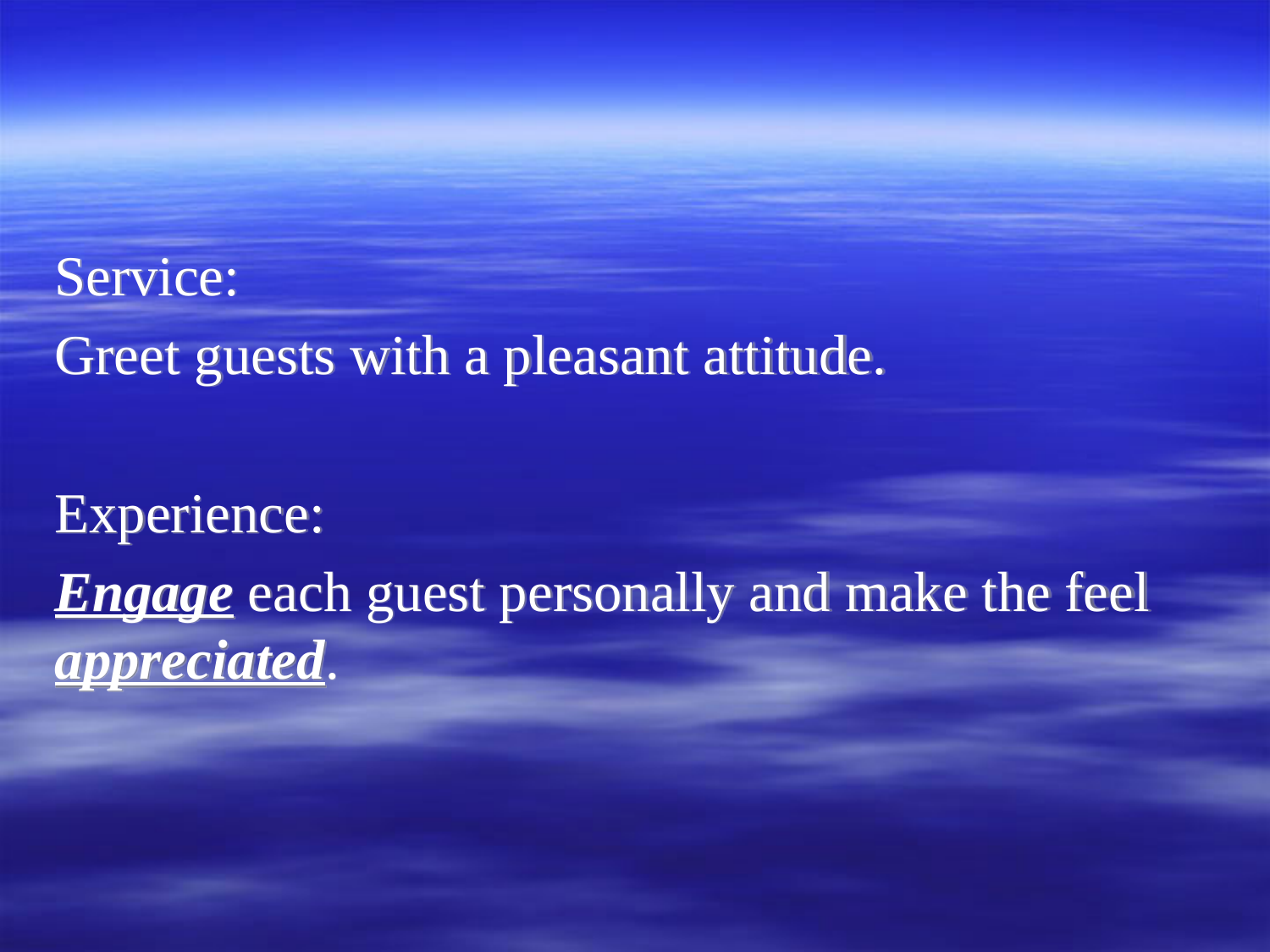

#
Service:
Greet guests with a pleasant attitude.

Experience:
Engage each guest personally and make the feel appreciated.